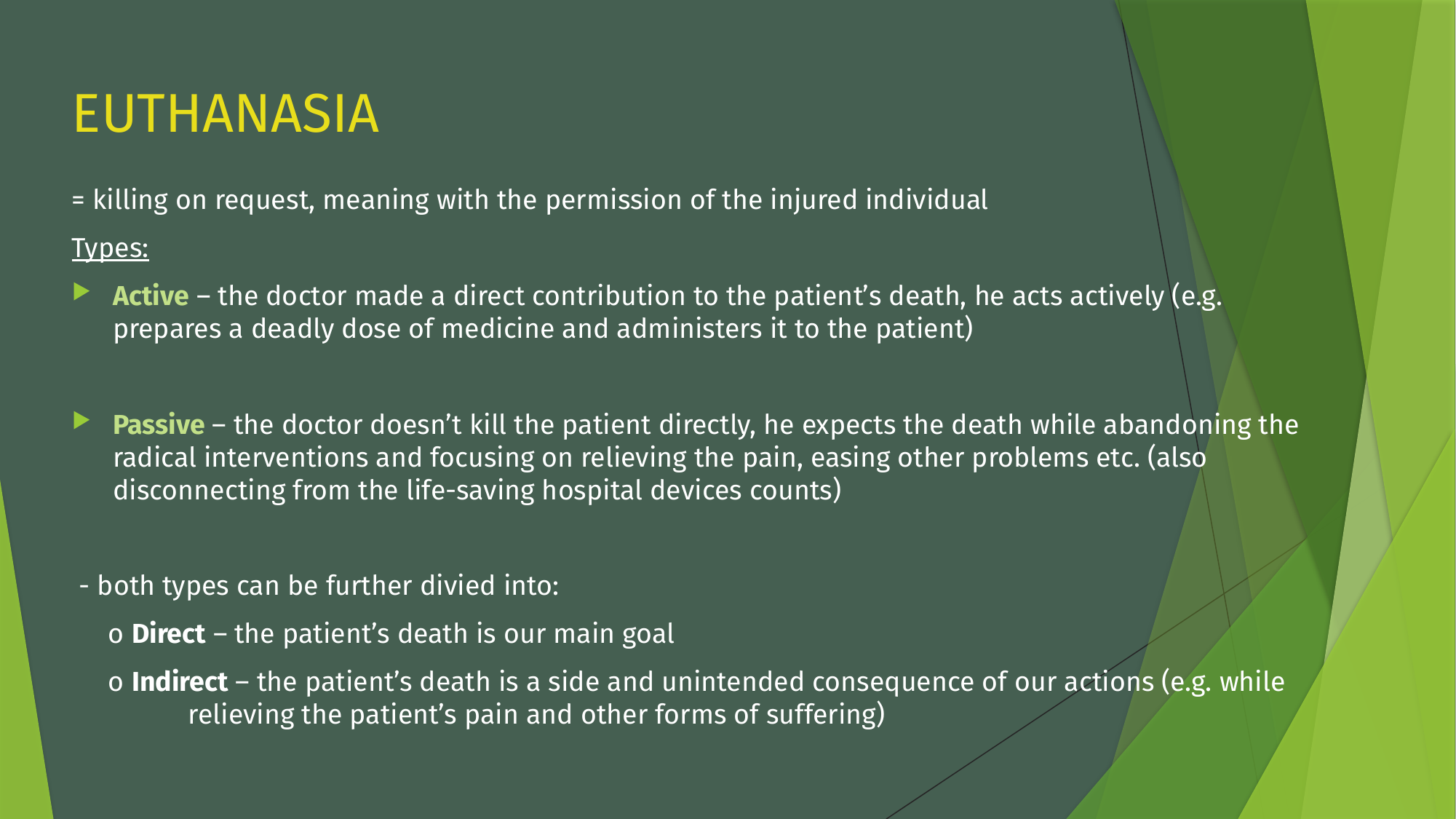

# EUTHANASIA
= killing on request, meaning with the permission of the injured individual
Types:
Active – the doctor made a direct contribution to the patient’s death, he acts actively (e.g. prepares a deadly dose of medicine and administers it to the patient)

Passive – the doctor doesn’t kill the patient directly, he expects the death while abandoning the radical interventions and focusing on relieving the pain, easing other problems etc. (also disconnecting from the life-saving hospital devices counts)

 - both types can be further divied into:
     o Direct – the patient’s death is our main goal
     o Indirect – the patient’s death is a side and unintended consequence of our actions (e.g. while 	 relieving the patient’s pain and other forms of suffering)